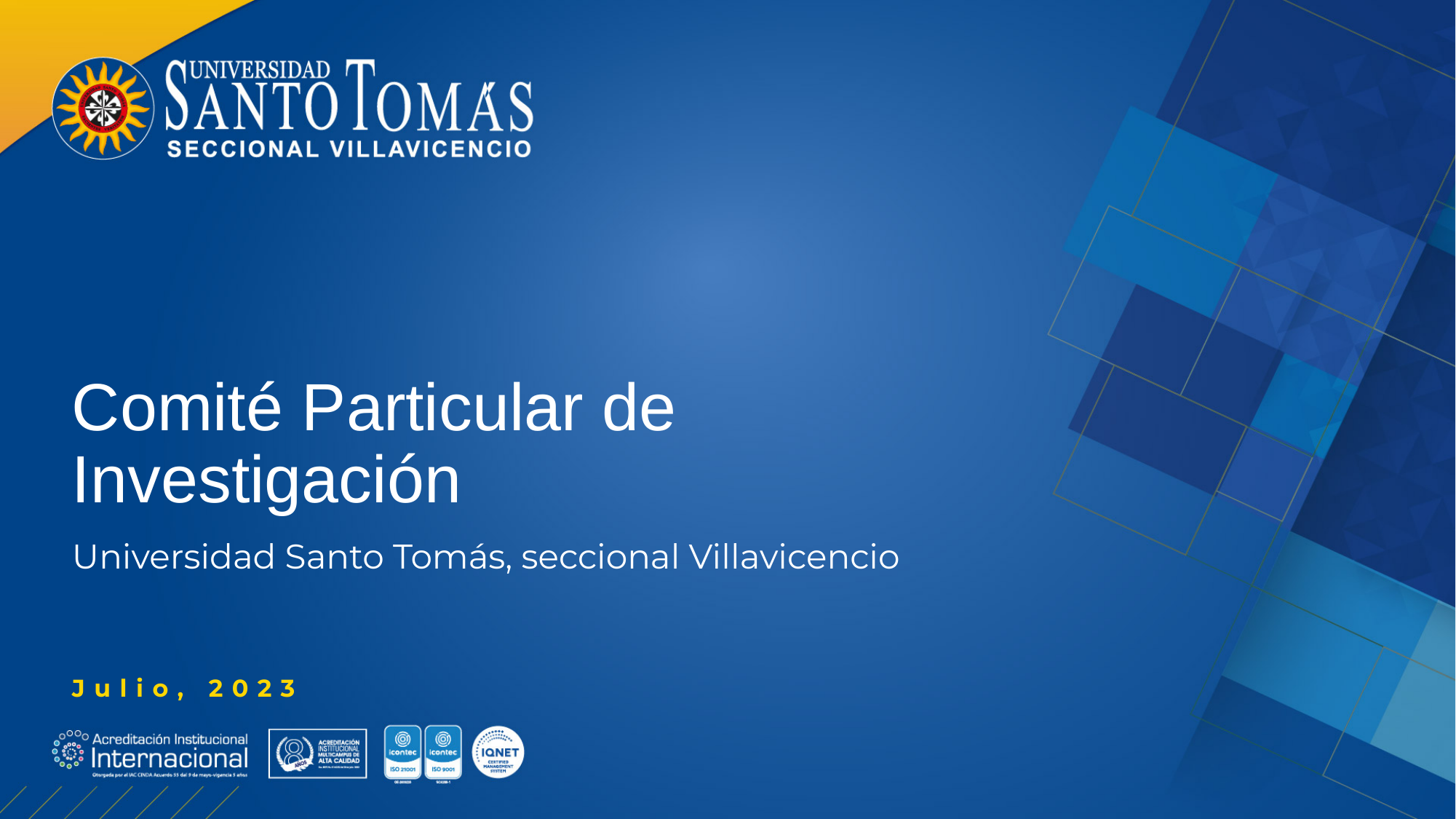

# Comité Particular de Investigación
Universidad Santo Tomás, seccional Villavicencio
Julio, 2023